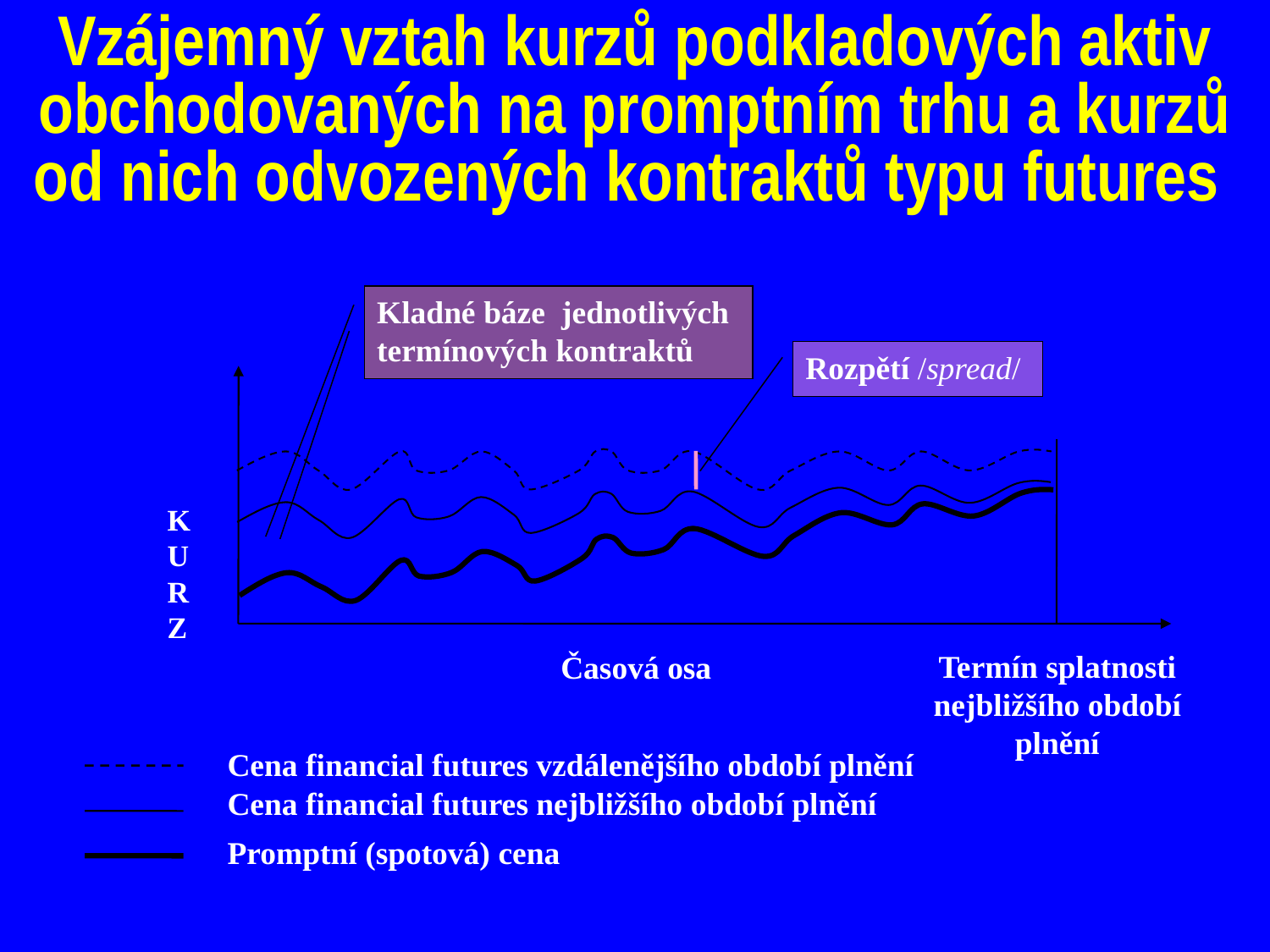

# Vzájemný vztah kurzů podkladových aktiv obchodovaných na promptním trhu a kurzů od nich odvozených kontraktů typu futures
Kladné báze  jednotlivých termínových kontraktů

Rozpětí /spread/

        K
U
R
Z

Termín splatnosti nejbližšího období
plnění
Časová osa
Cena financial futures vzdálenějšího období plnění
Cena financial futures nejbližšího období plnění
Promptní (spotová) cena